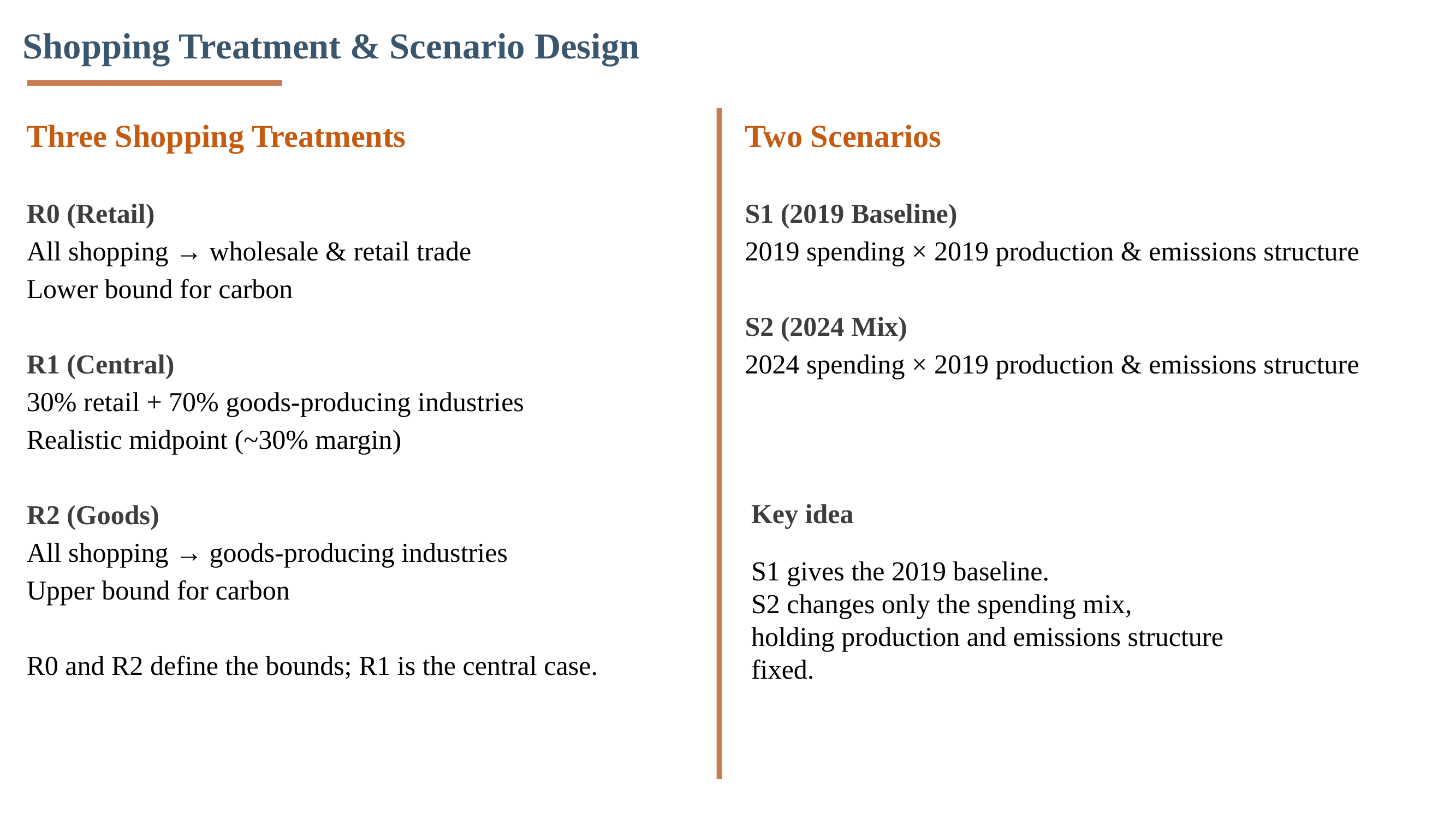

Shopping Treatment & Scenario Design

Three Shopping Treatments

R0 (Retail)
All shopping → wholesale & retail trade
Lower bound for carbon

R1 (Central)
30% retail + 70% goods-producing industries
Realistic midpoint (~30% margin)

R2 (Goods)
All shopping → goods-producing industries
Upper bound for carbon

R0 and R2 define the bounds; R1 is the central case.
Two Scenarios

S1 (2019 Baseline)
2019 spending × 2019 production & emissions structure

S2 (2024 Mix)
2024 spending × 2019 production & emissions structure

Key idea

S1 gives the 2019 baseline.
S2 changes only the spending mix,
holding production and emissions structure fixed.